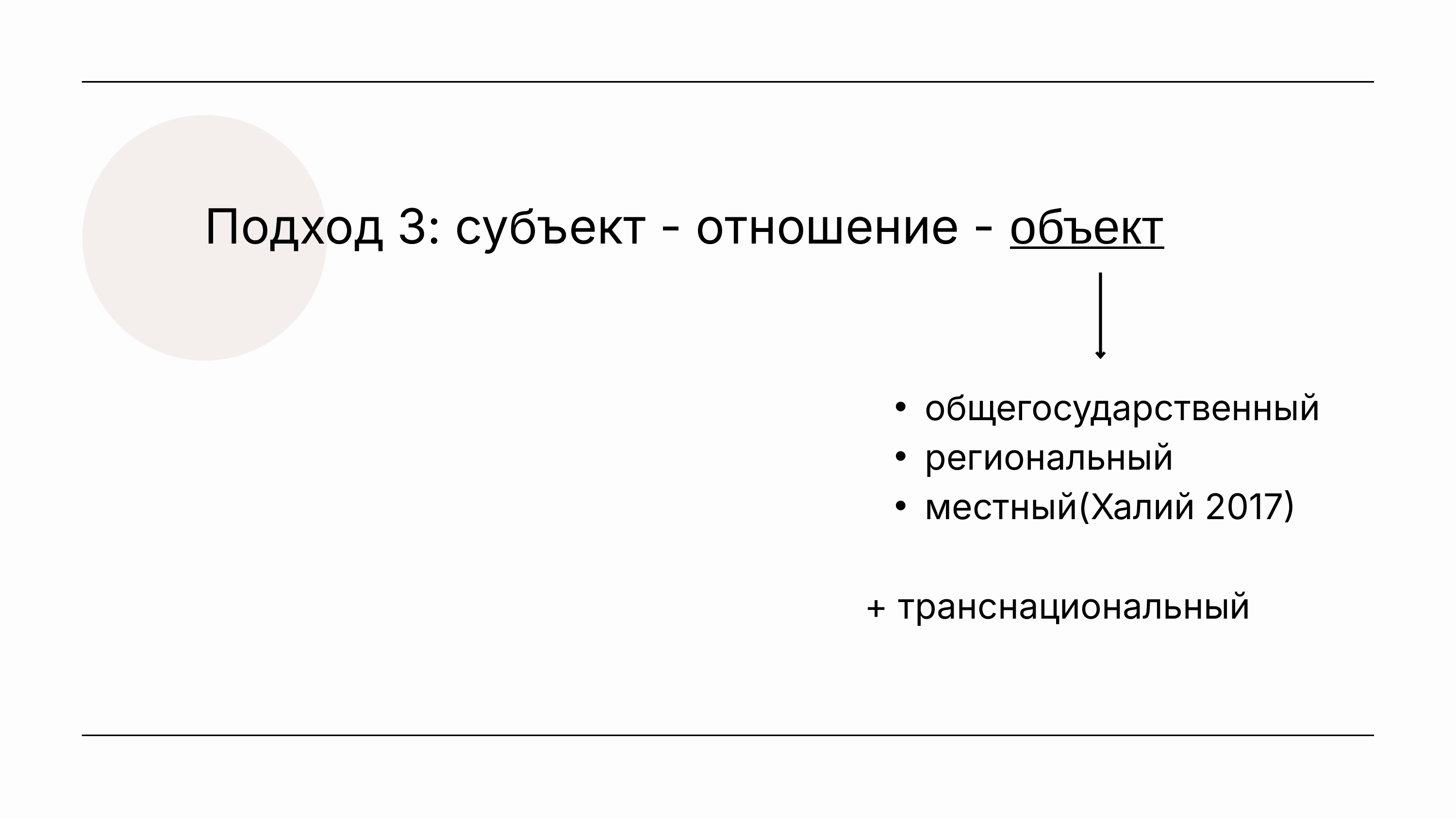

Подход 3: субъект - отношение - объект

общегосударственный
региональный
местный(Халий 2017)

+ транснациональный